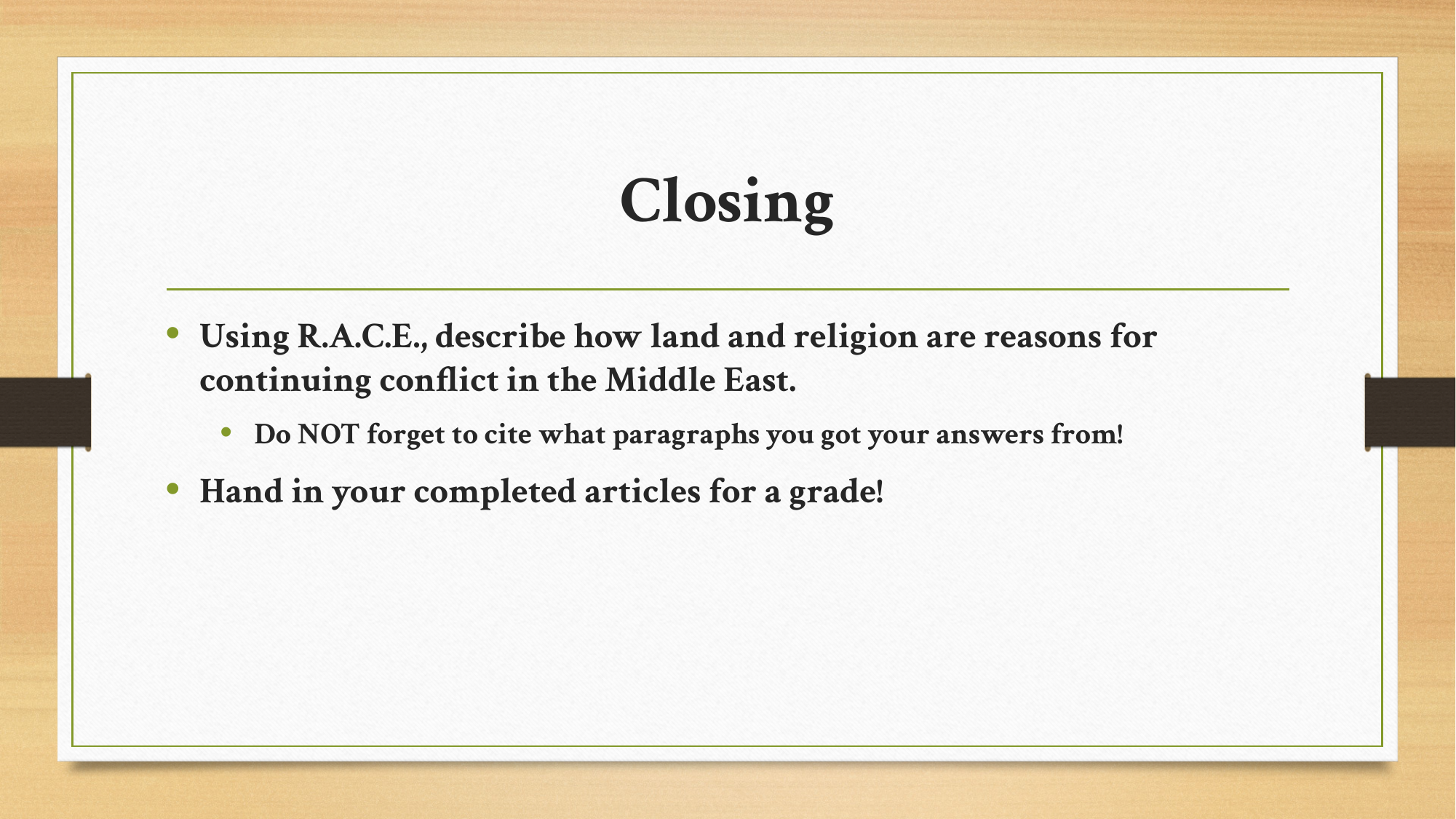

# Closing
Using R.A.C.E., describe how land and religion are reasons for continuing conflict in the Middle East.
Do NOT forget to cite what paragraphs you got your answers from!
Hand in your completed articles for a grade!